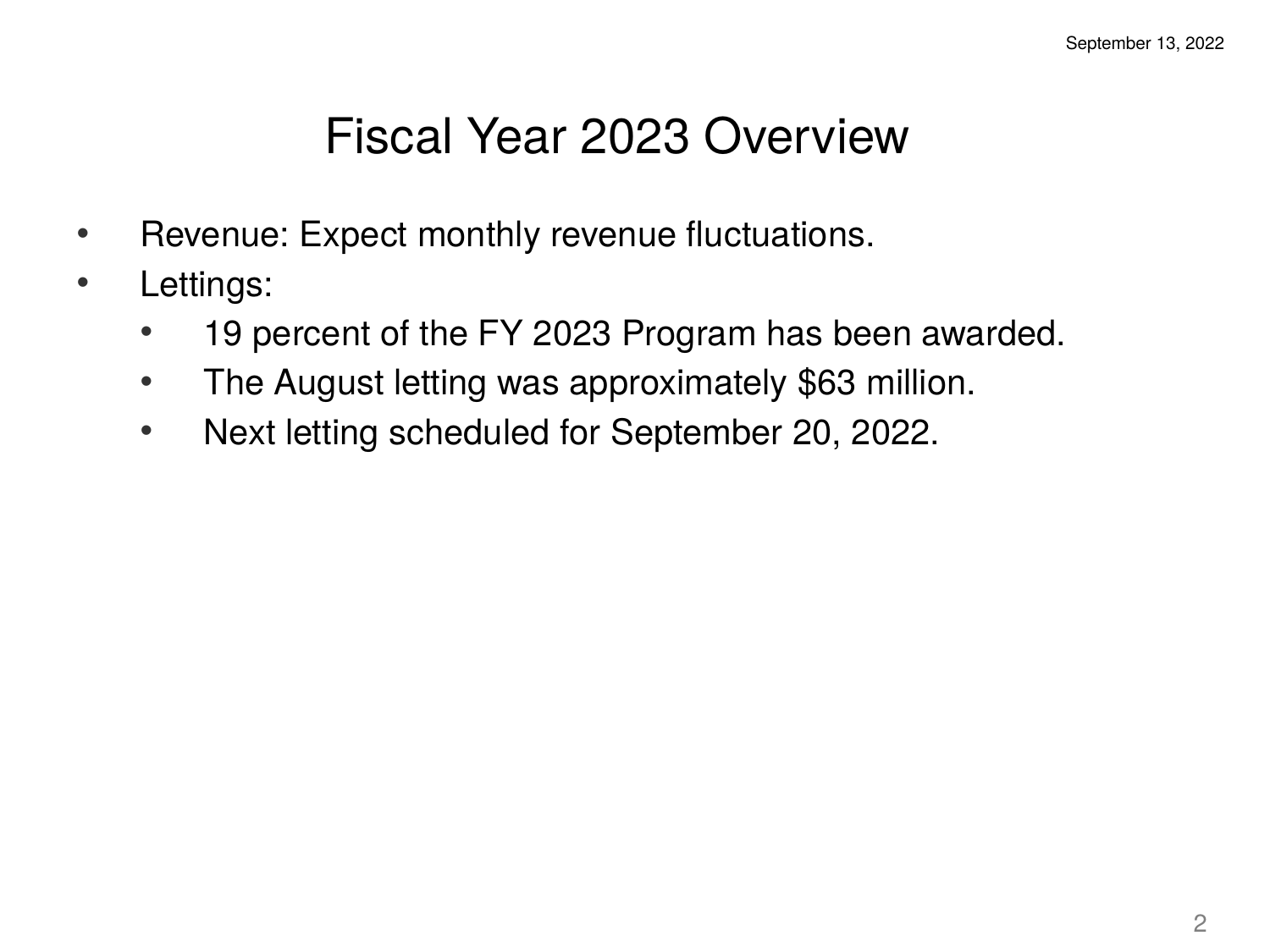

September 13, 2022
Fiscal Year 2023 Overview

Revenue: Expect monthly revenue fluctuations.
Lettings:
19 percent of the FY 2023 Program has been awarded.
The August letting was approximately $63 million.
Next letting scheduled for September 20, 2022.

2